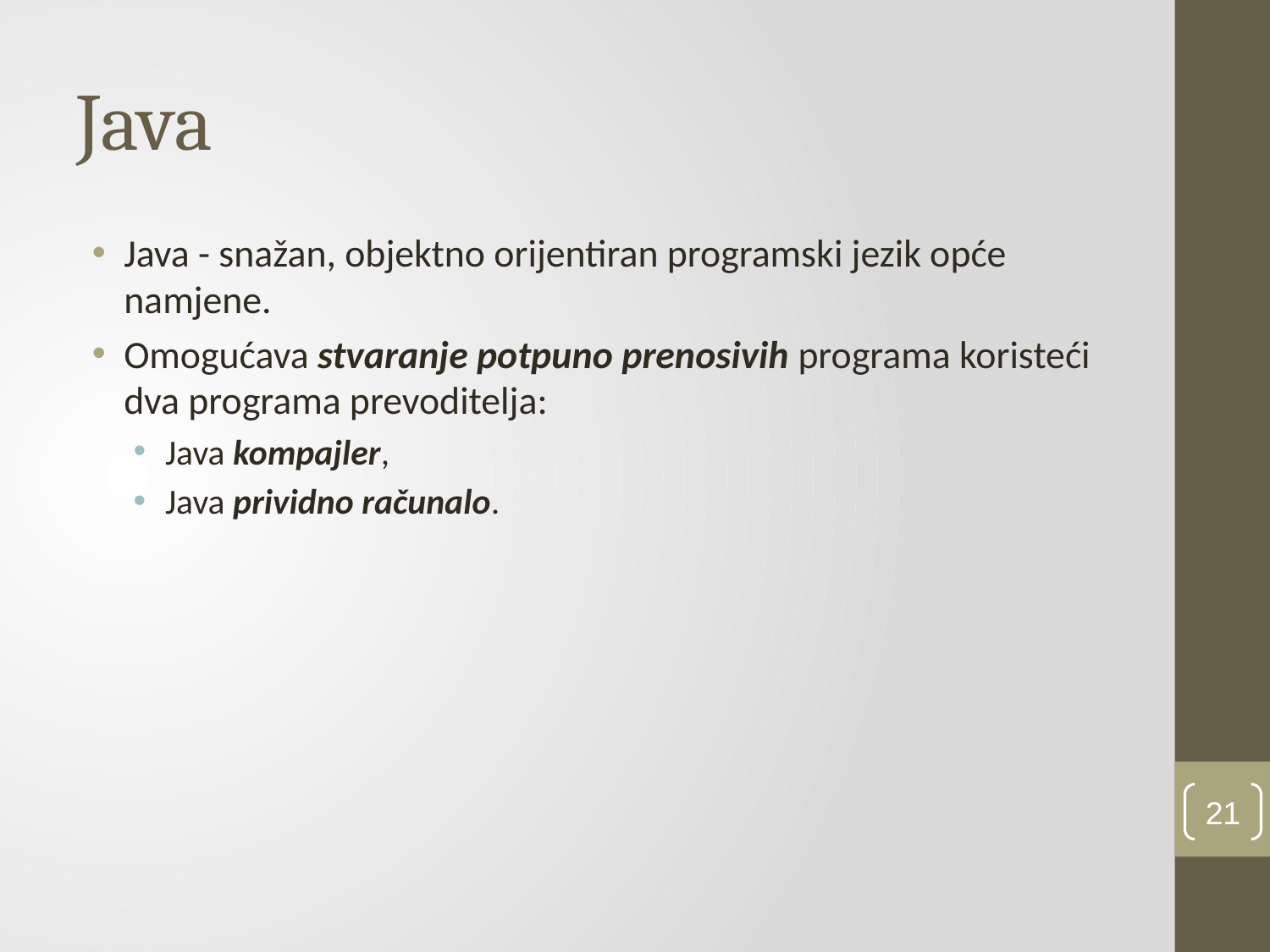

# Java
Java - snažan, objektno orijentiran programski jezik opće namjene.
Omogućava stvaranje potpuno prenosivih programa koristeći dva programa prevoditelja:
Java kompajler,
Java prividno računalo.
21